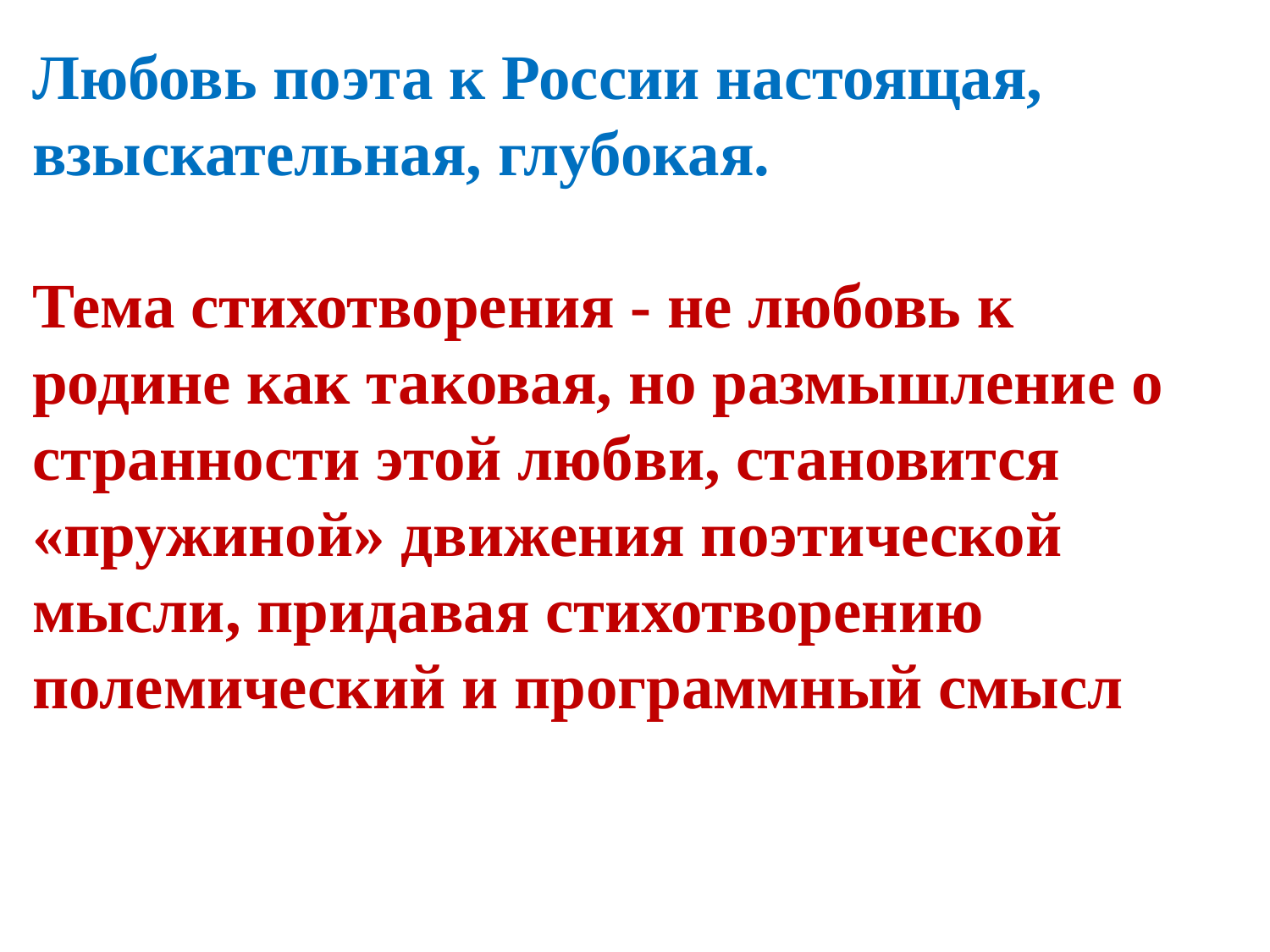

Любовь поэта к России настоящая, взыскательная, глубокая.

Тема стихотворения - не любовь к родине как таковая, но размышление о странности этой любви, становится «пружиной» движения поэтической мысли, придавая стихотворению полемический и программный смысл